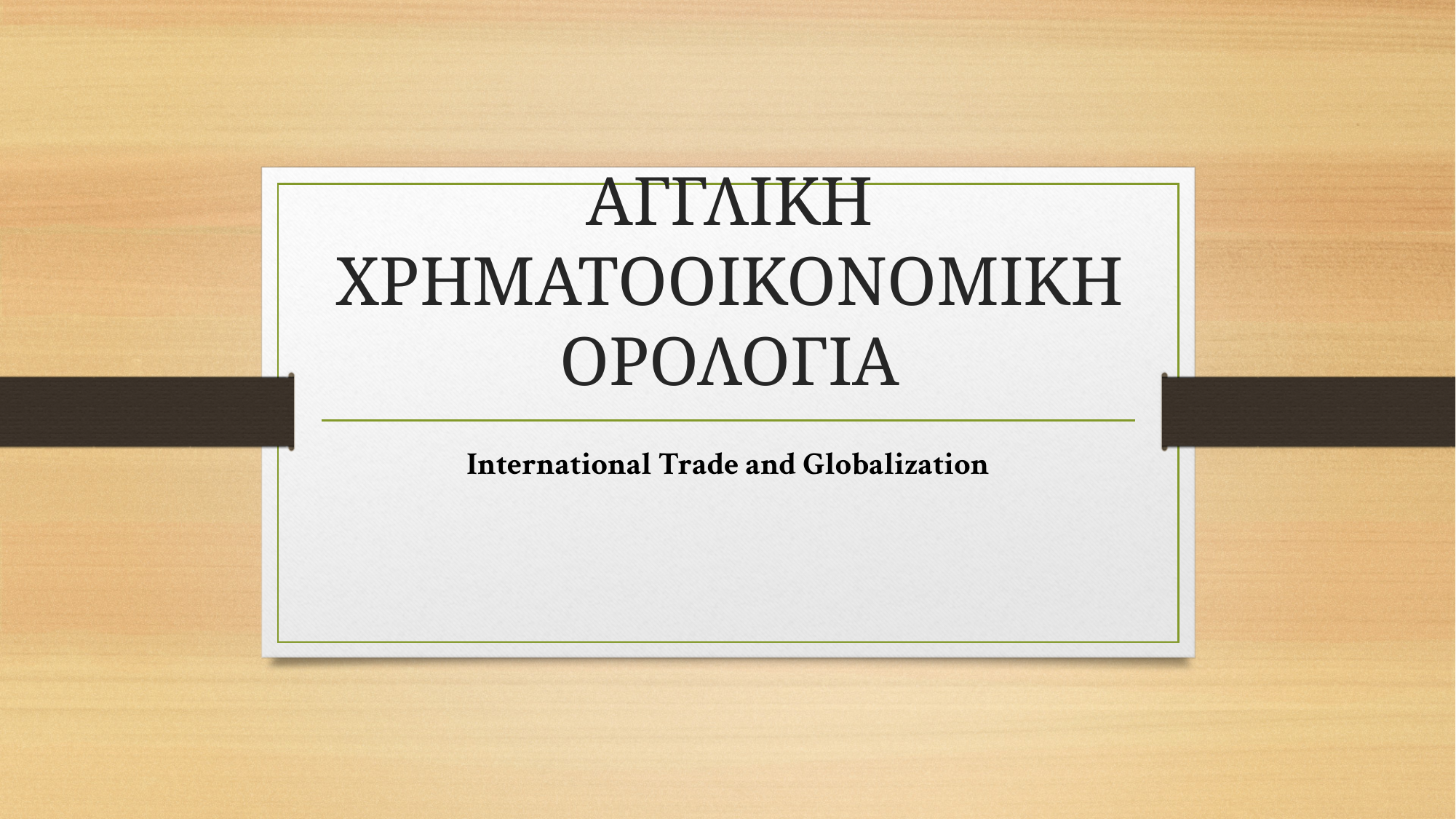

# ΑΓΓΛΙΚΗ ΧΡΗΜΑΤΟΟΙΚΟΝΟΜΙΚΗ ΟΡΟΛΟΓΙΑ
International Trade and Globalization